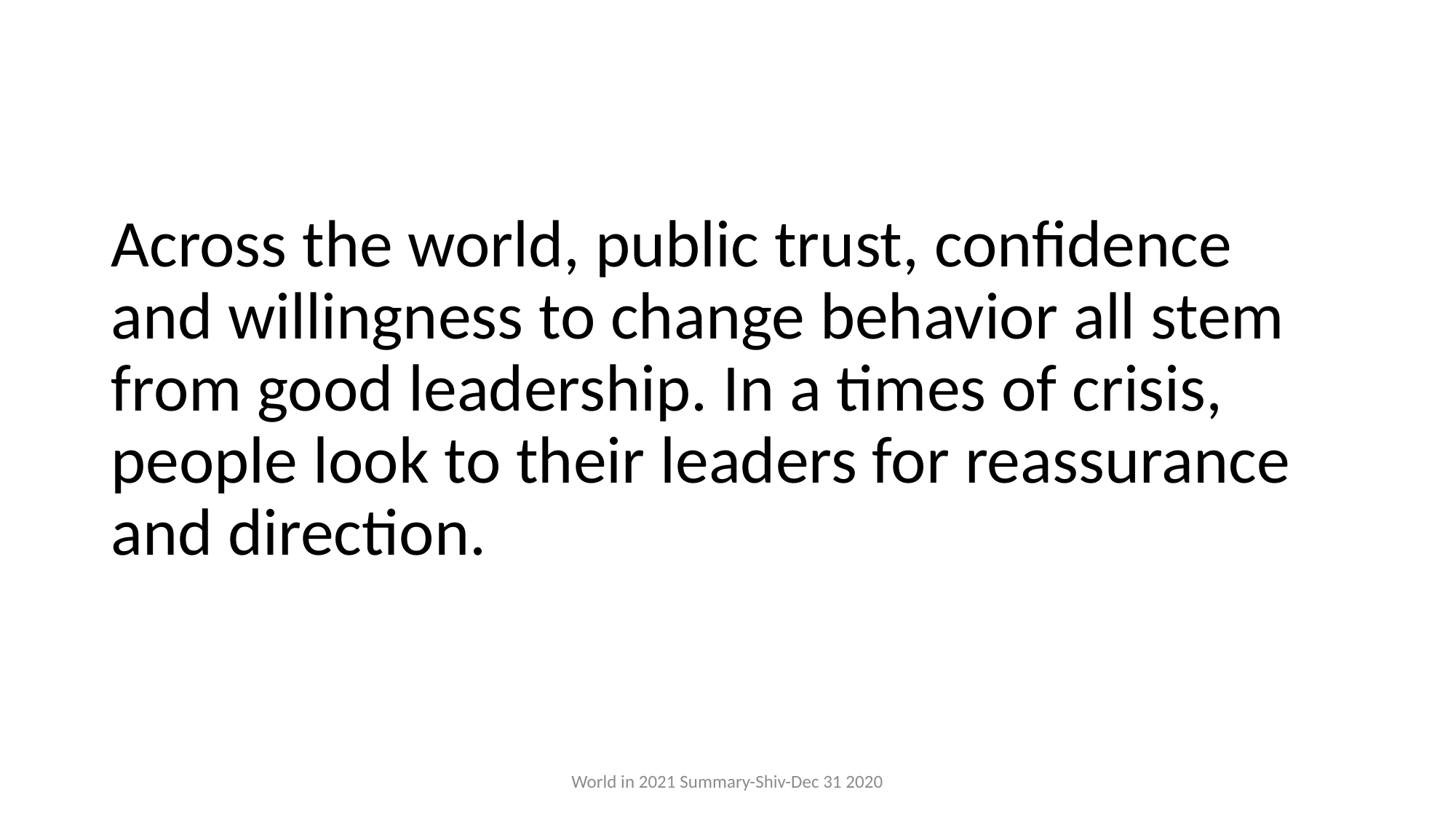

# Across the world, public trust, confidence and willingness to change behavior all stem from good leadership. In a times of crisis, people look to their leaders for reassurance and direction.
World in 2021 Summary-Shiv-Dec 31 2020